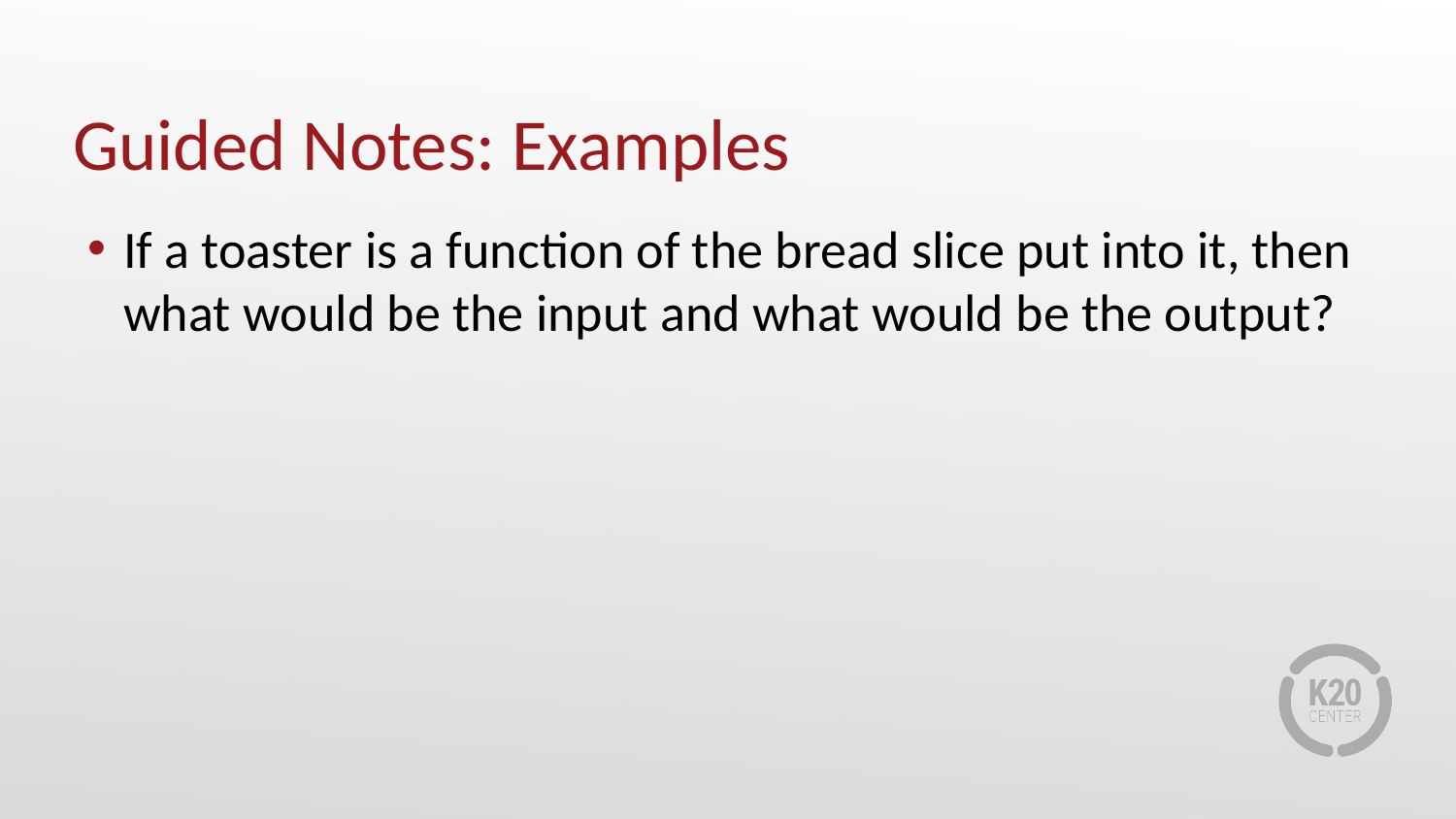

# Guided Notes: Examples
If a toaster is a function of the bread slice put into it, then what would be the input and what would be the output?